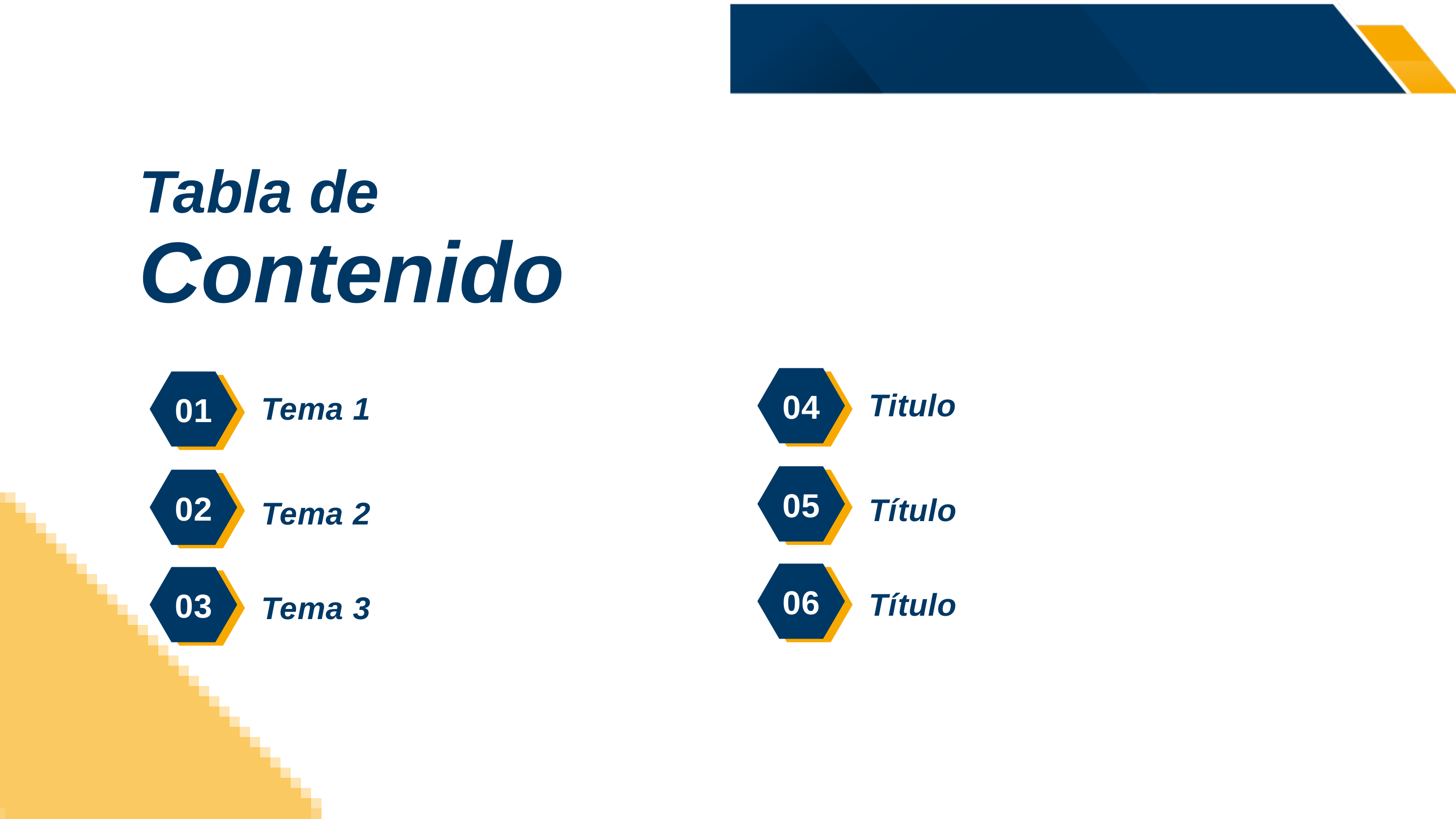

Tabla de
Contenido

04

01

Titulo
Tema 1

05

02

Título
Tema 2

06

03

Título
Tema 3